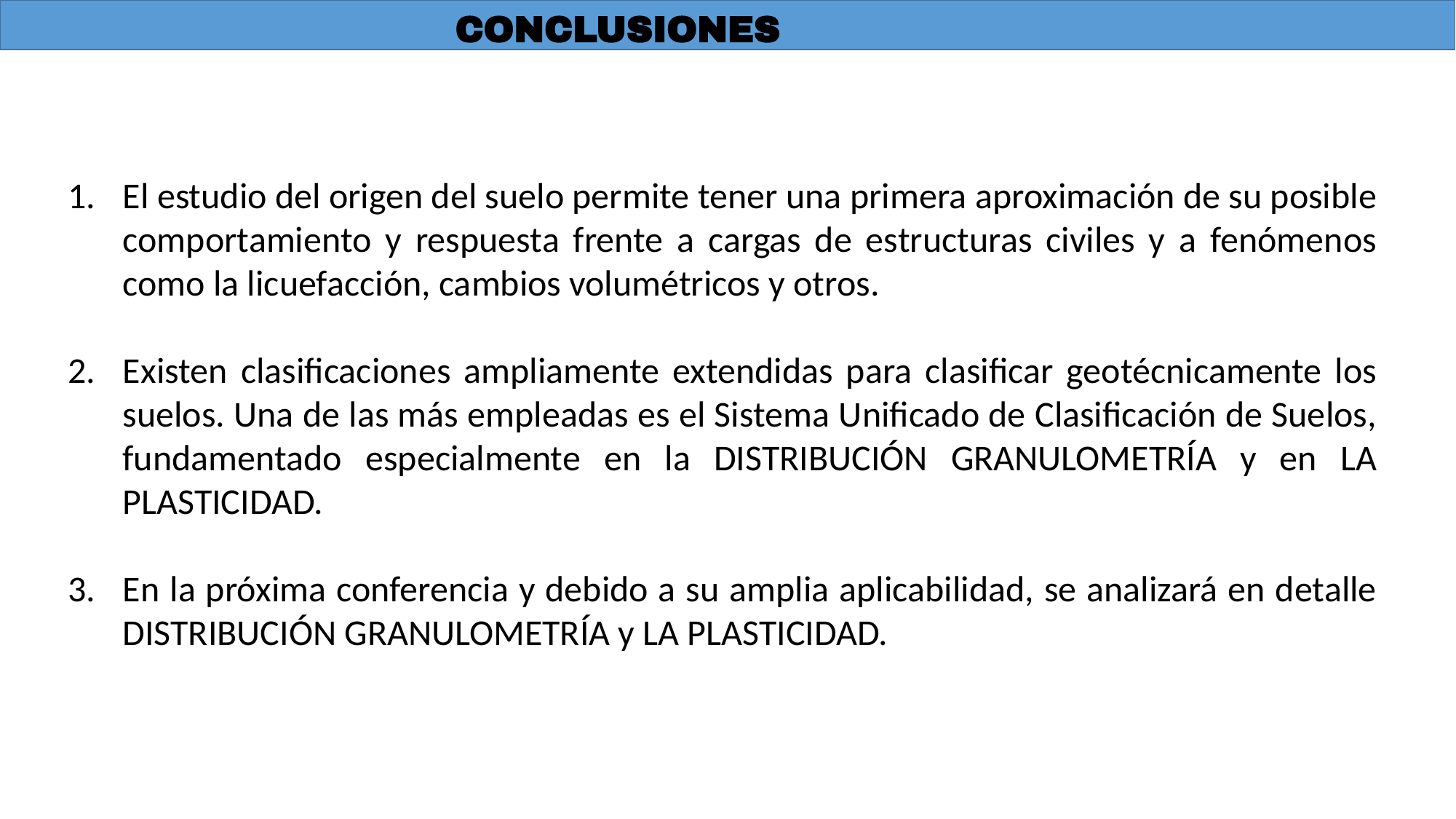

CONCLUSIONES
El estudio del origen del suelo permite tener una primera aproximación de su posible comportamiento y respuesta frente a cargas de estructuras civiles y a fenómenos como la licuefacción, cambios volumétricos y otros.

Existen clasificaciones ampliamente extendidas para clasificar geotécnicamente los suelos. Una de las más empleadas es el Sistema Unificado de Clasificación de Suelos, fundamentado especialmente en la DISTRIBUCIÓN GRANULOMETRÍA y en LA PLASTICIDAD.

En la próxima conferencia y debido a su amplia aplicabilidad, se analizará en detalle DISTRIBUCIÓN GRANULOMETRÍA y LA PLASTICIDAD.